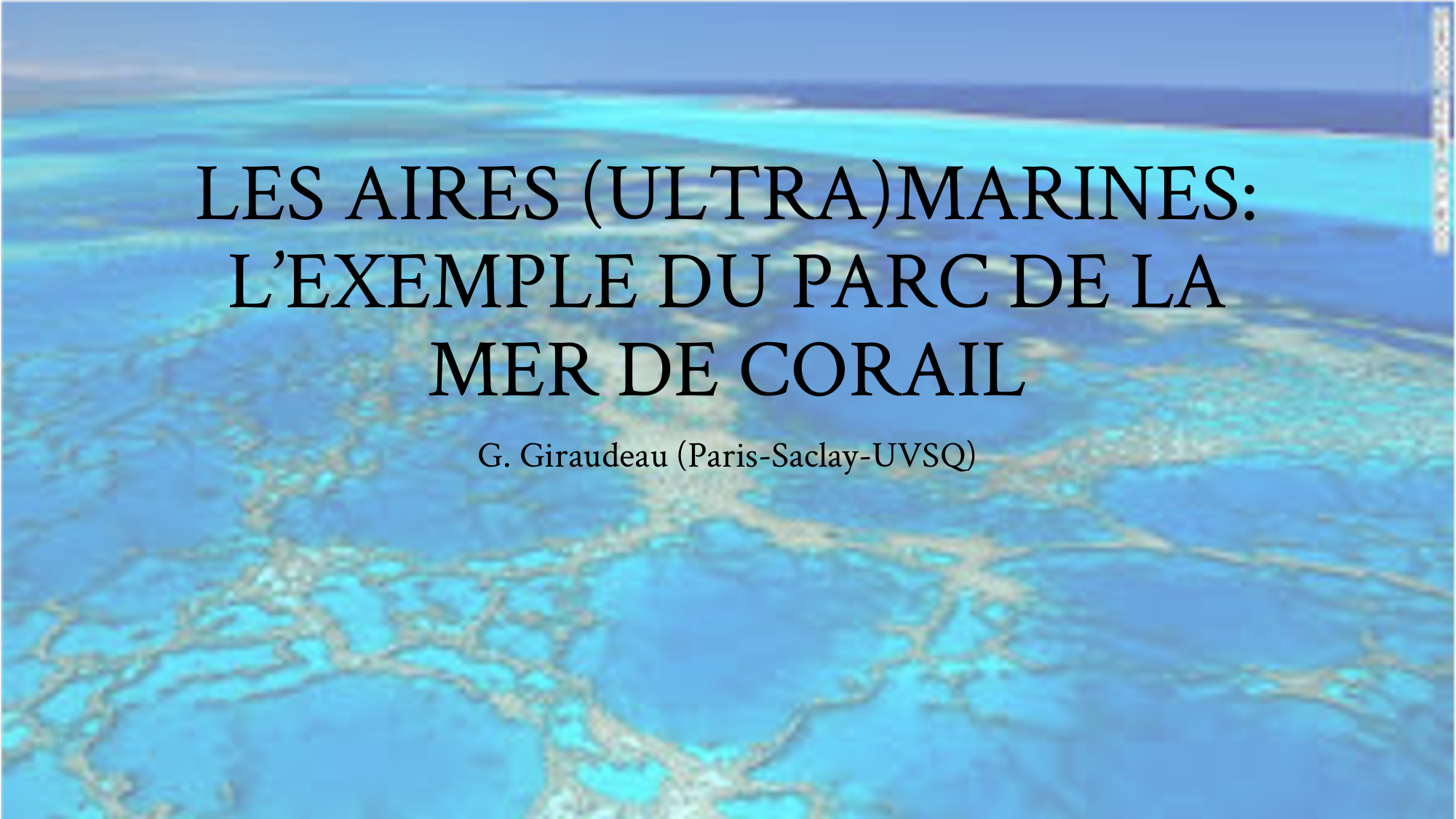

# LES AIRES (ULTRA)MARINES: L’EXEMPLE DU PARC DE LA MER DE CORAIL
G. Giraudeau (Paris-Saclay-UVSQ)